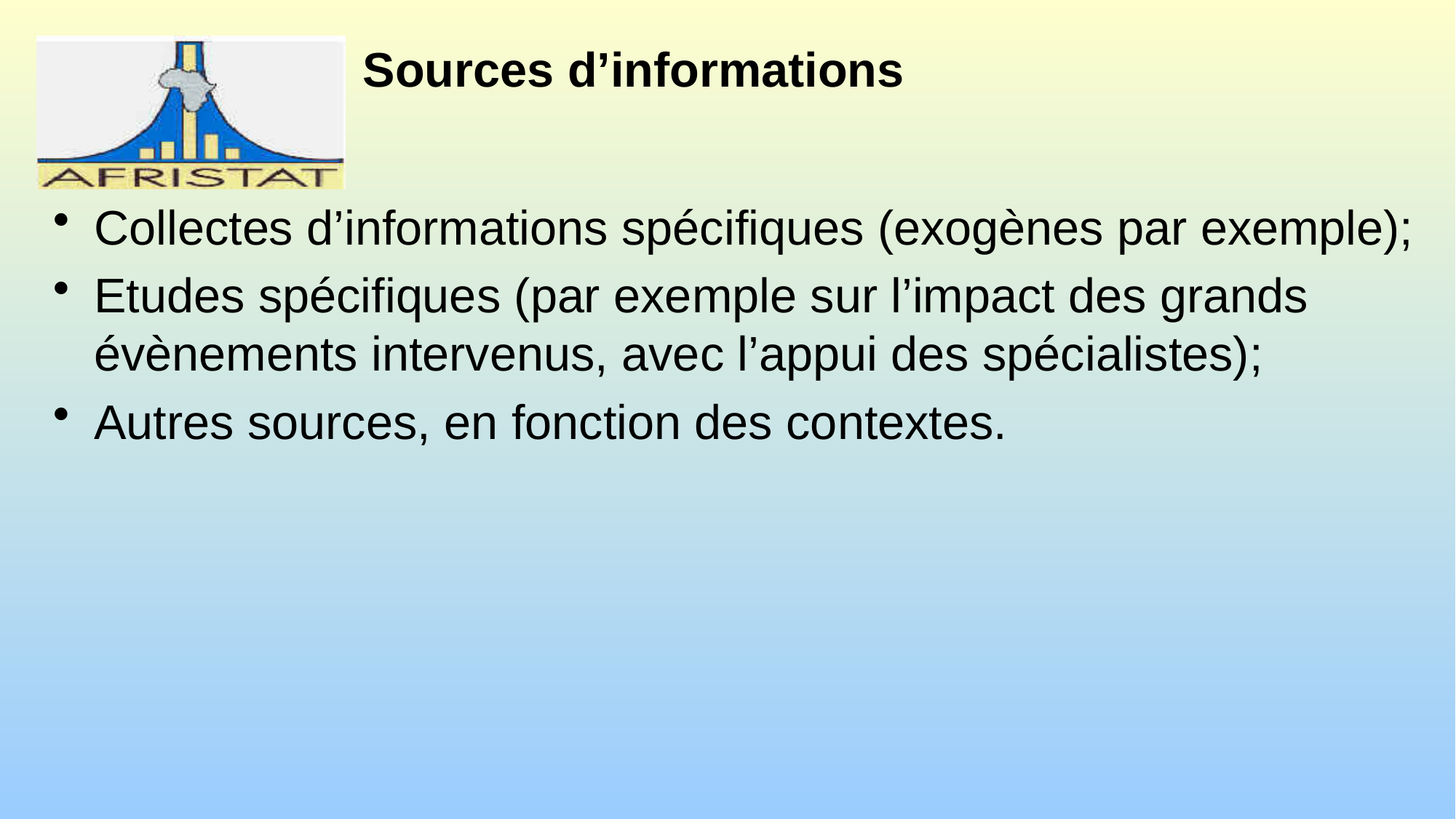

# Sources d’informations
Collectes d’informations spécifiques (exogènes par exemple);
Etudes spécifiques (par exemple sur l’impact des grands évènements intervenus, avec l’appui des spécialistes);
Autres sources, en fonction des contextes.